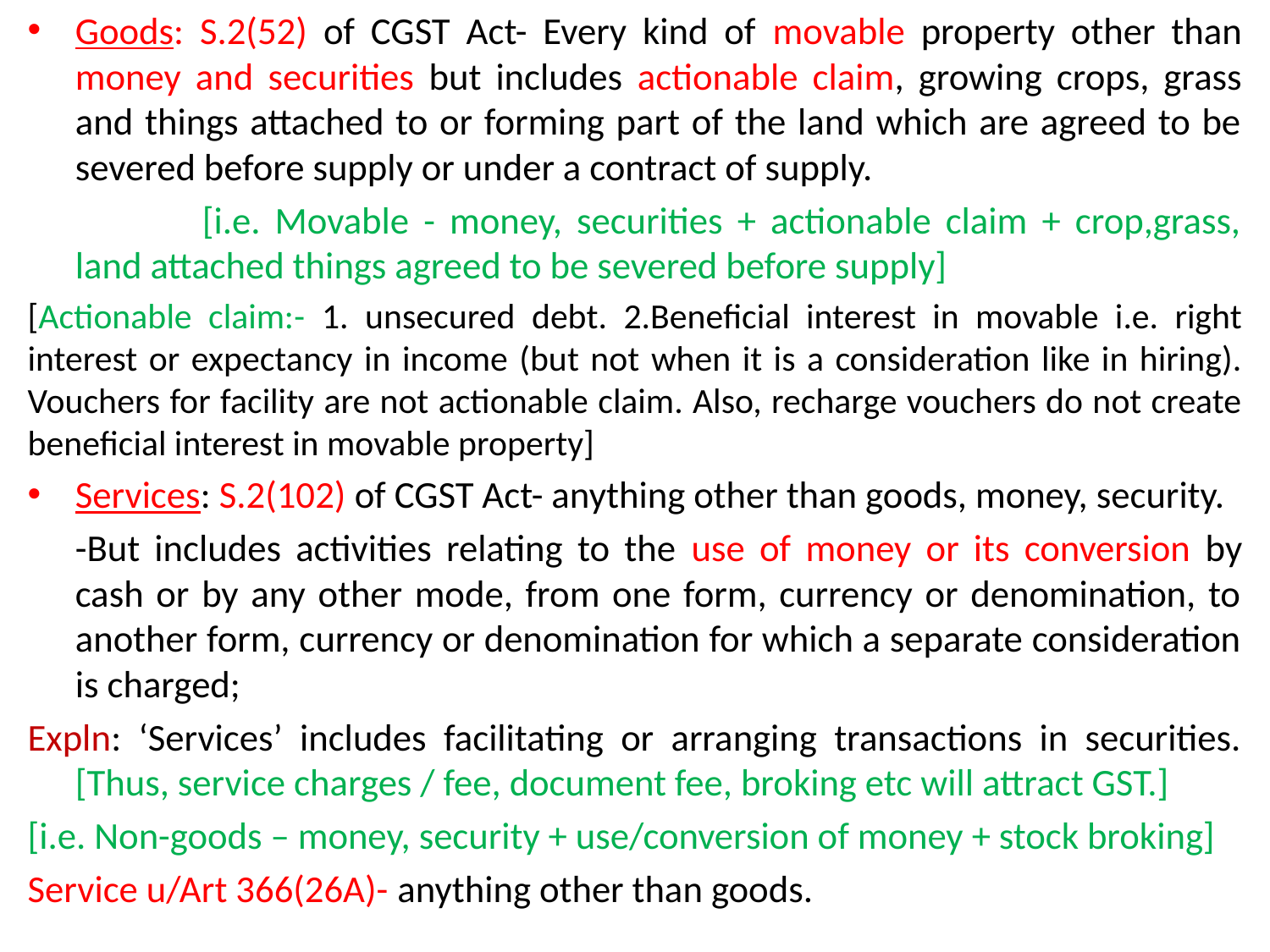

Goods: S.2(52) of CGST Act- Every kind of movable property other than money and securities but includes actionable claim, growing crops, grass and things attached to or forming part of the land which are agreed to be severed before supply or under a contract of supply.
		[i.e. Movable - money, securities + actionable claim + crop,grass, land attached things agreed to be severed before supply]
[Actionable claim:- 1. unsecured debt. 2.Beneficial interest in movable i.e. right interest or expectancy in income (but not when it is a consideration like in hiring). Vouchers for facility are not actionable claim. Also, recharge vouchers do not create beneficial interest in movable property]
Services: S.2(102) of CGST Act- anything other than goods, money, security.
	-But includes activities relating to the use of money or its conversion by cash or by any other mode, from one form, currency or denomination, to another form, currency or denomination for which a separate consideration is charged;
Expln: ‘Services’ includes facilitating or arranging transactions in securities. [Thus, service charges / fee, document fee, broking etc will attract GST.]
[i.e. Non-goods – money, security + use/conversion of money + stock broking]
Service u/Art 366(26A)- anything other than goods.